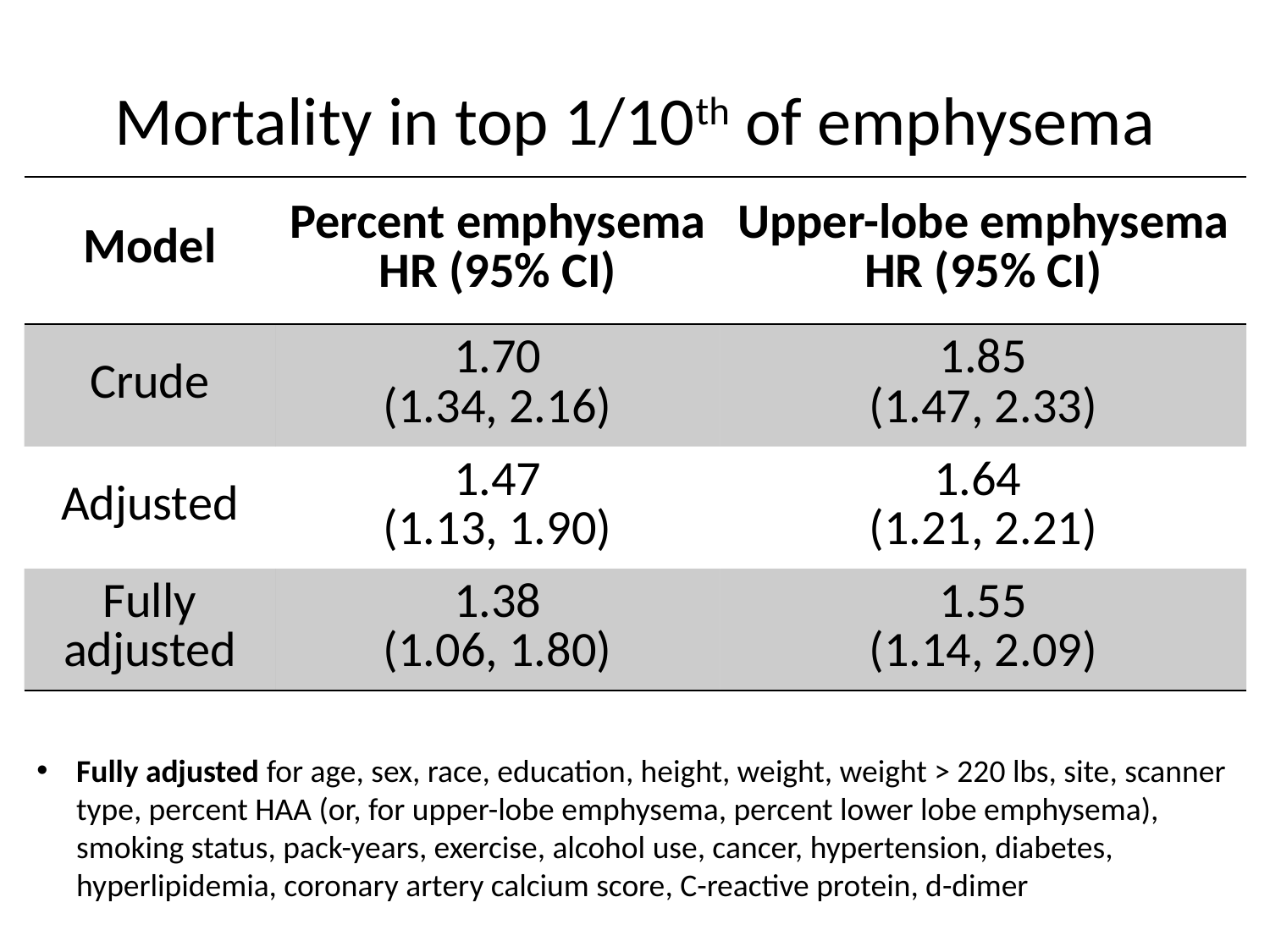

# Mortality in top 1/10th of emphysema
| Model | Percent emphysema HR (95% CI) | Upper-lobe emphysema HR (95% CI) |
| --- | --- | --- |
| Crude | 1.70 (1.34, 2.16) | 1.85 (1.47, 2.33) |
| Adjusted | 1.47 (1.13, 1.90) | 1.64 (1.21, 2.21) |
| Fully adjusted | 1.38 (1.06, 1.80) | 1.55 (1.14, 2.09) |
Fully adjusted for age, sex, race, education, height, weight, weight > 220 lbs, site, scanner type, percent HAA (or, for upper-lobe emphysema, percent lower lobe emphysema), smoking status, pack-years, exercise, alcohol use, cancer, hypertension, diabetes, hyperlipidemia, coronary artery calcium score, C-reactive protein, d-dimer